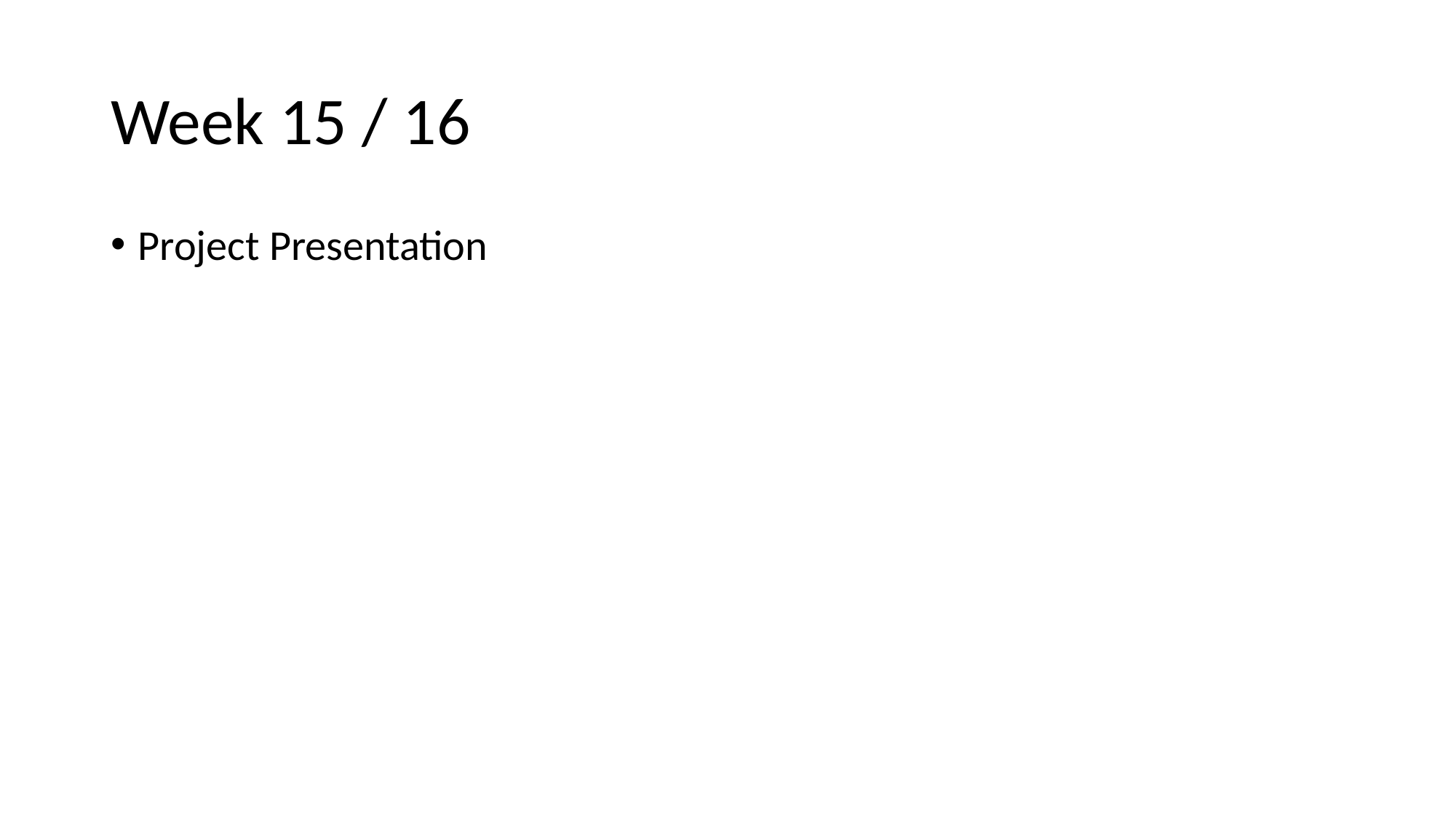

# Week 15 / 16
Project Presentation